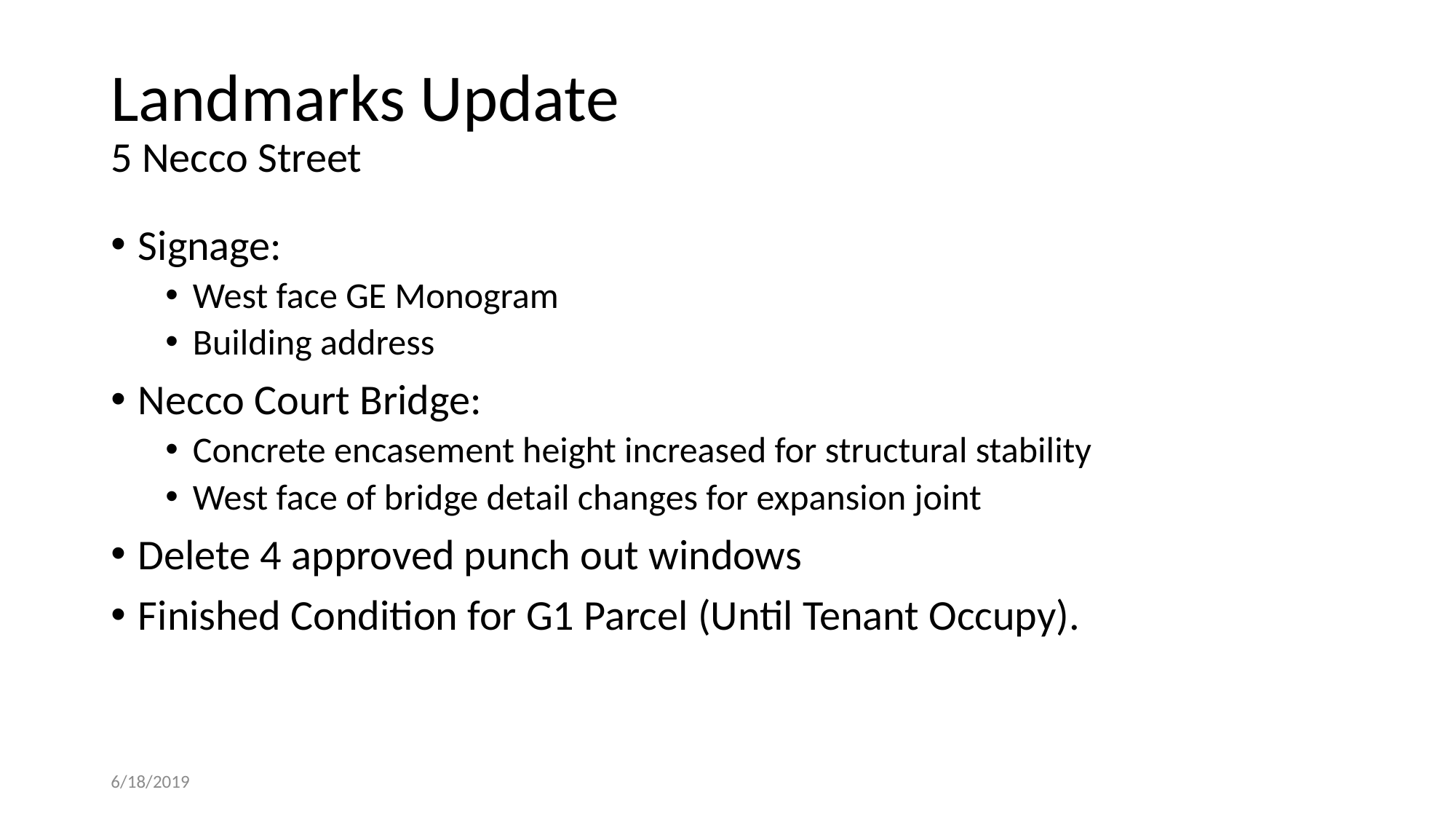

# Landmarks Update 5 Necco Street
Signage:
West face GE Monogram
Building address
Necco Court Bridge:
Concrete encasement height increased for structural stability
West face of bridge detail changes for expansion joint
Delete 4 approved punch out windows
Finished Condition for G1 Parcel (Until Tenant Occupy).

6/18/2019